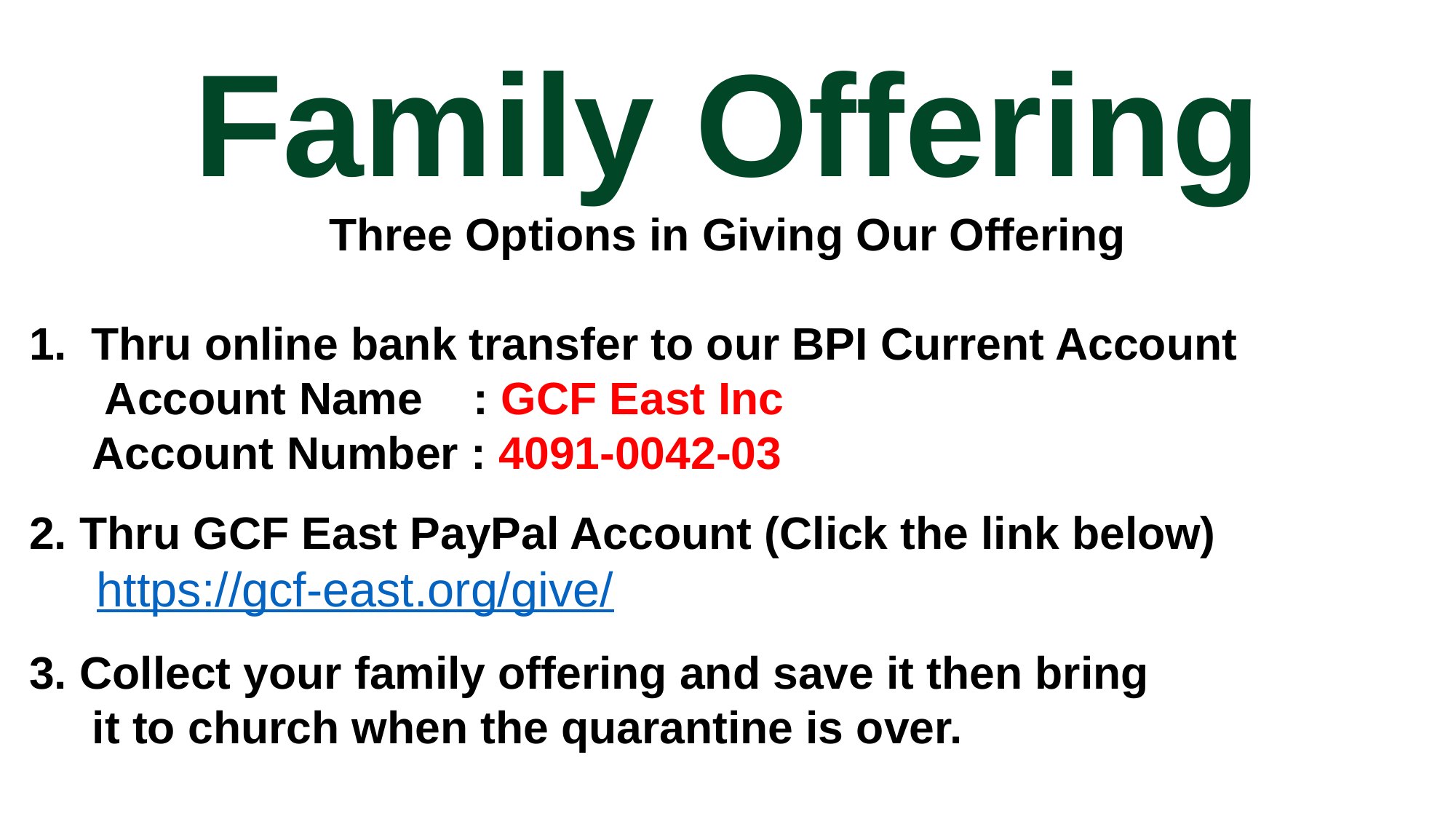

Family Offering
Three Options in Giving Our Offering

Thru online bank transfer to our BPI Current Account
      Account Name    : GCF East Inc
     Account Number : 4091-0042-03

2. Thru GCF East PayPal Account (Click the link below)
     https://gcf-east.org/give/

3. Collect your family offering and save it then bring
     it to church when the quarantine is over.